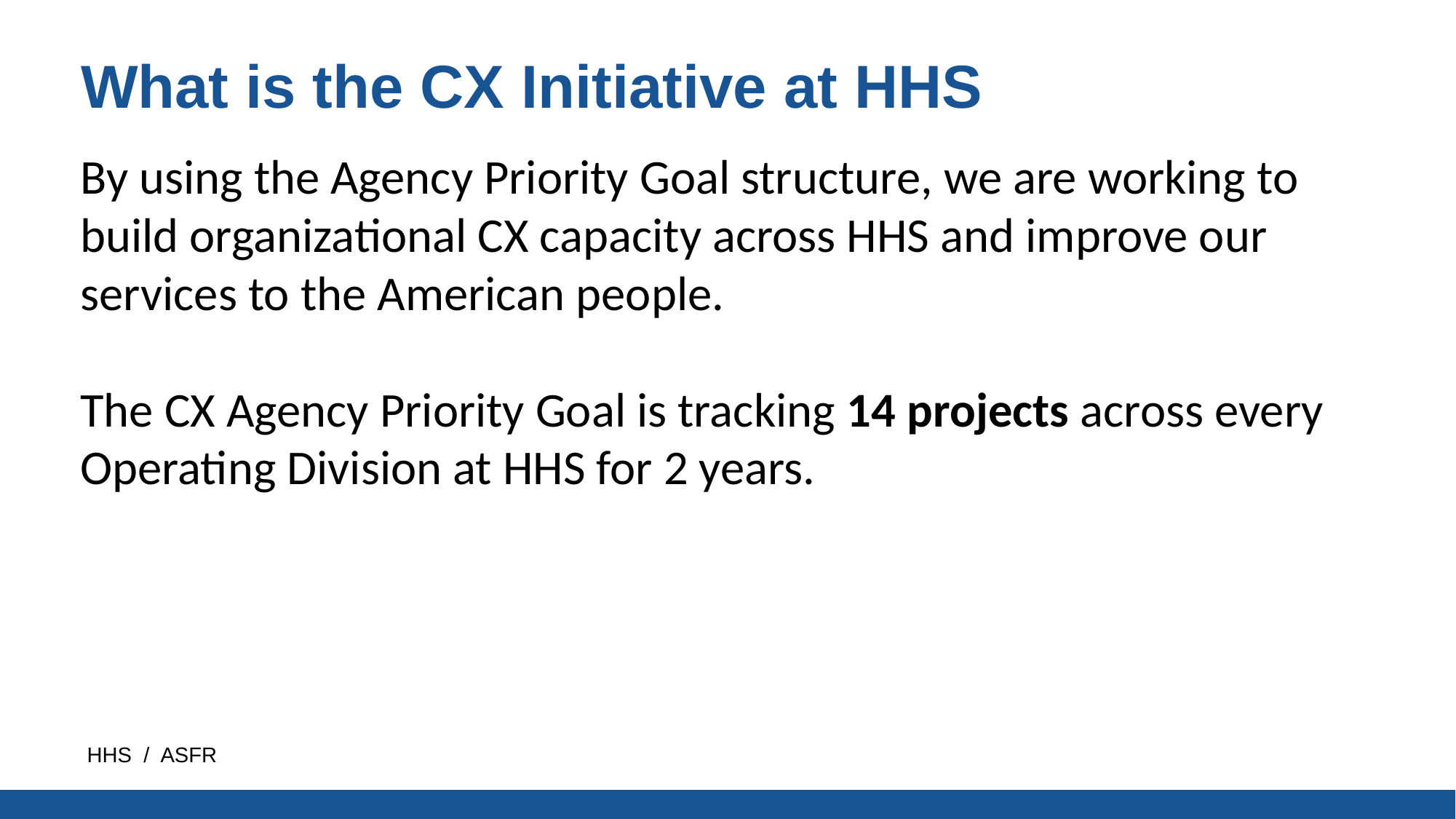

What is the CX Initiative at HHS
By using the Agency Priority Goal structure, we are working to build organizational CX capacity across HHS and improve our services to the American people.

The CX Agency Priority Goal is tracking 14 projects across every Operating Division at HHS for 2 years.